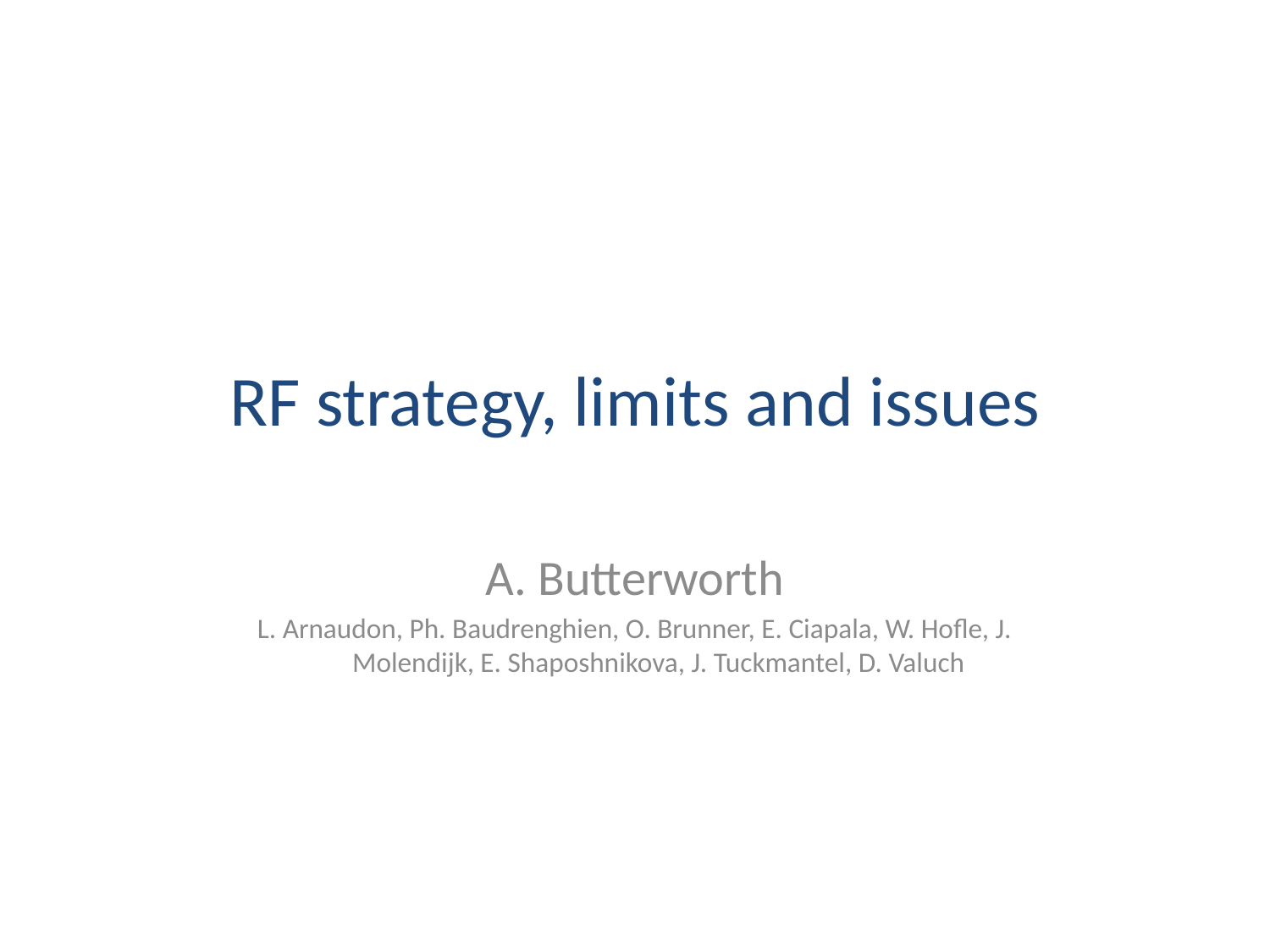

# RF strategy, limits and issues
A. Butterworth
L. Arnaudon, Ph. Baudrenghien, O. Brunner, E. Ciapala, W. Hofle, J. Molendijk, E. Shaposhnikova, J. Tuckmantel, D. Valuch